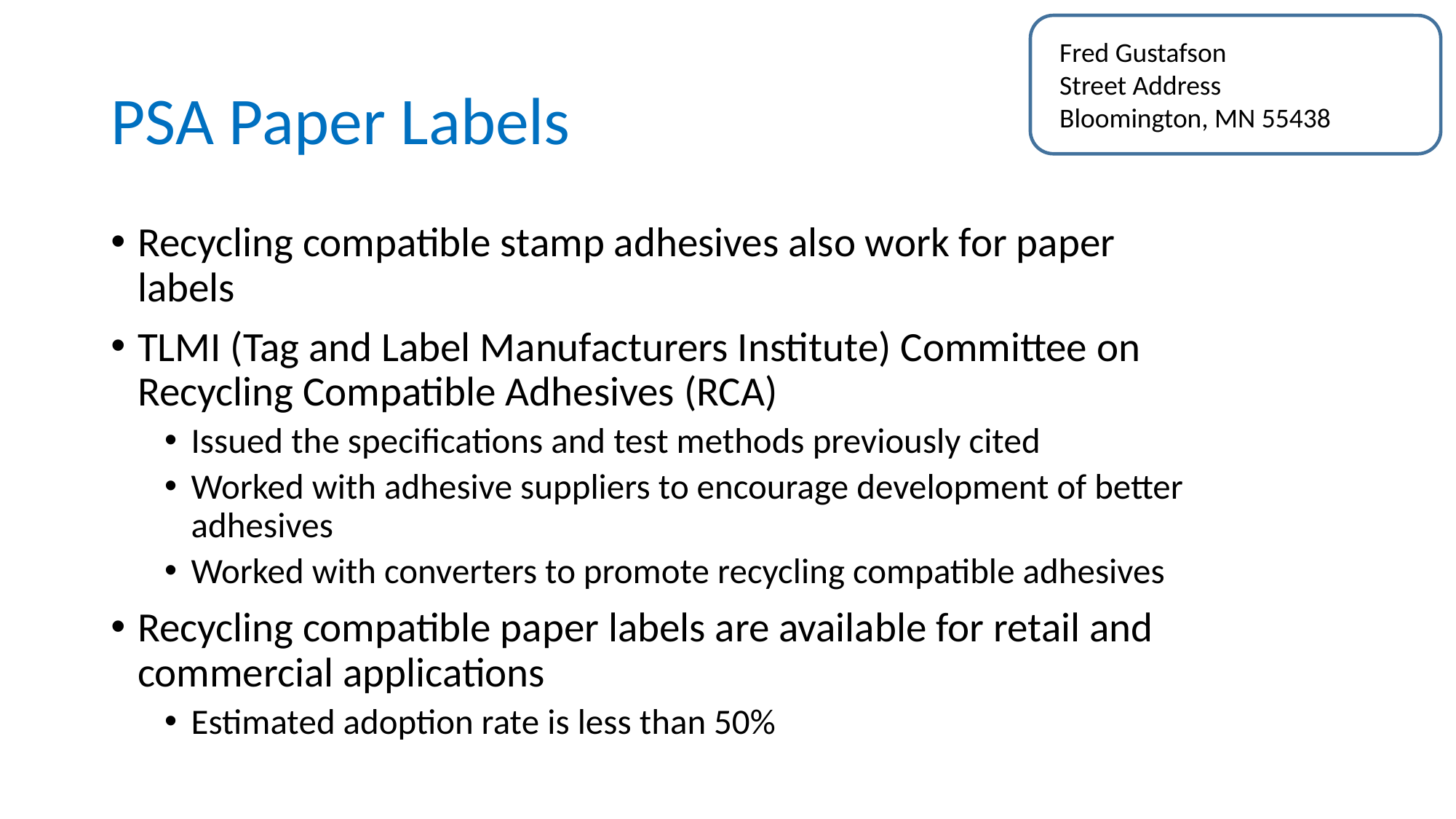

Fred Gustafson
Street Address
Bloomington, MN 55438
# PSA Paper Labels
Recycling compatible stamp adhesives also work for paper labels
TLMI (Tag and Label Manufacturers Institute) Committee on Recycling Compatible Adhesives (RCA)
Issued the specifications and test methods previously cited
Worked with adhesive suppliers to encourage development of better adhesives
Worked with converters to promote recycling compatible adhesives
Recycling compatible paper labels are available for retail and commercial applications
Estimated adoption rate is less than 50%